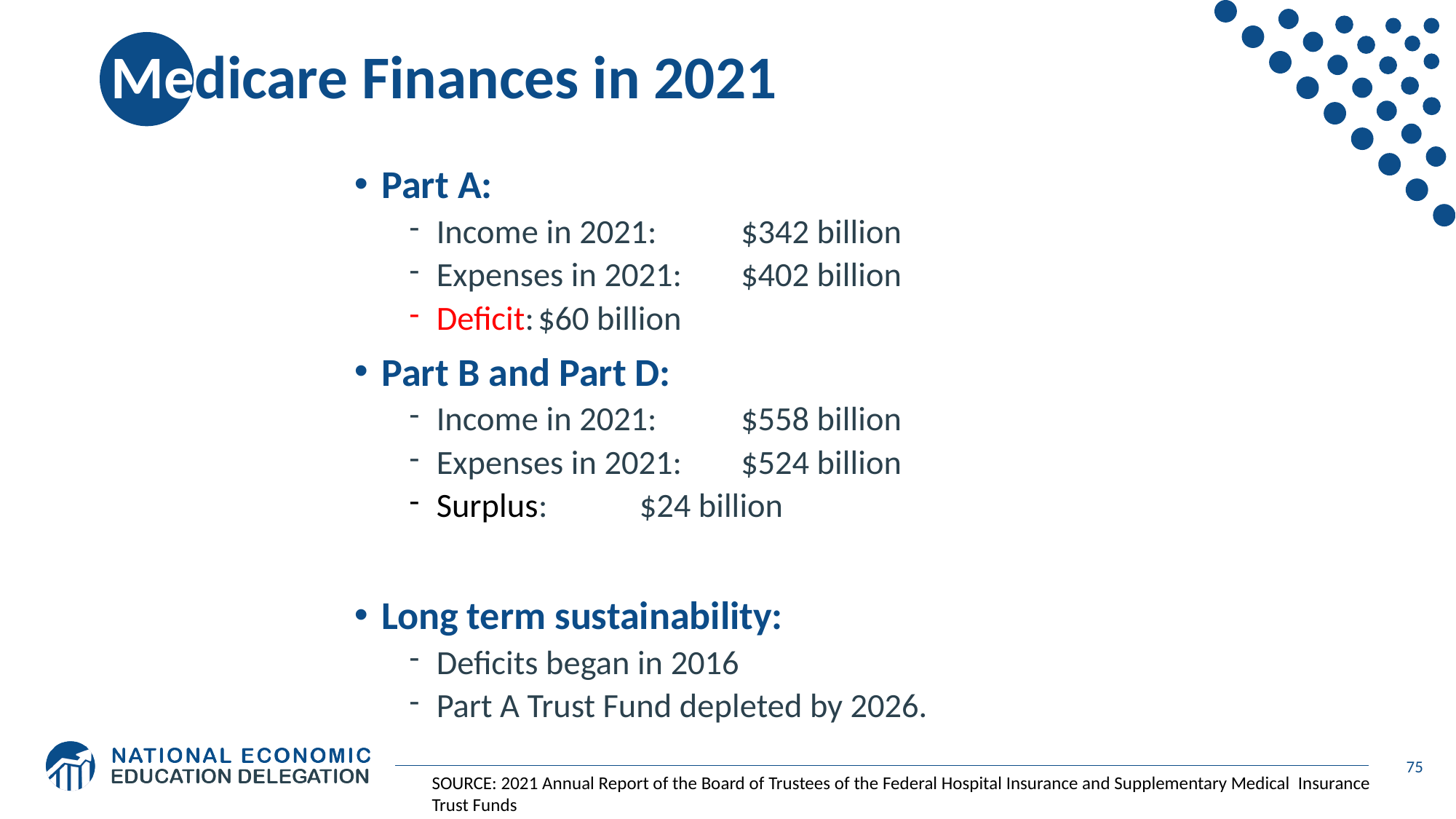

# Medicare Finances in 2021
Part A:
Income in 2021:		$342 billion
Expenses in 2021:		$402 billion
Deficit:			$60 billion
Part B and Part D:
Income in 2021:		$558 billion
Expenses in 2021:		$524 billion
Surplus:			$24 billion

Long term sustainability:
Deficits began in 2016
Part A Trust Fund depleted by 2026.
75
SOURCE: 2021 Annual Report of the Board of Trustees of the Federal Hospital Insurance and Supplementary Medical  Insurance
Trust Funds